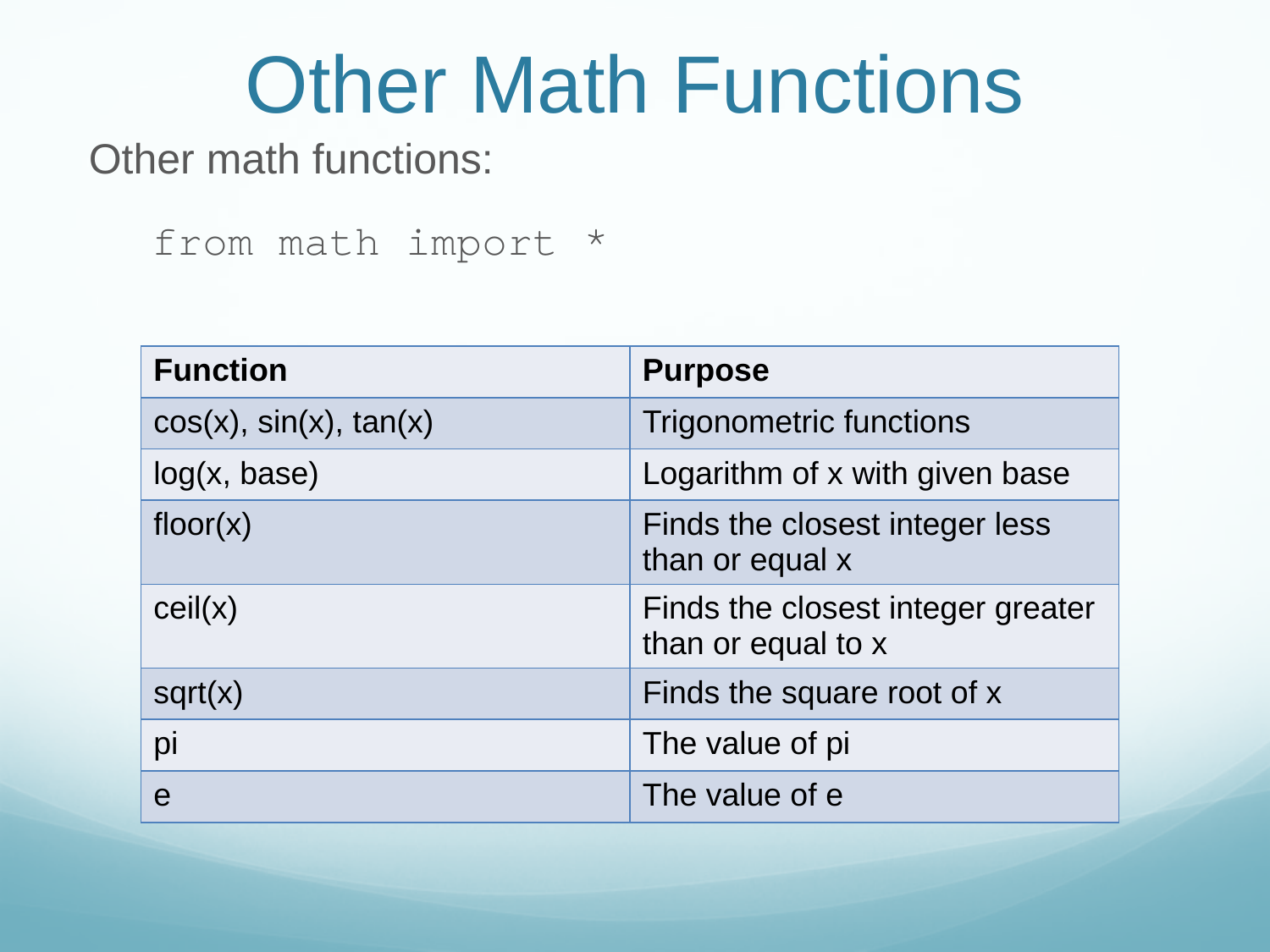

Other Math Functions
Other math functions:

from math import *

| Function | Purpose |
| --- | --- |
| cos(x), sin(x), tan(x) | Trigonometric functions |
| log(x, base) | Logarithm of x with given base |
| floor(x) | Finds the closest integer less than or equal x |
| ceil(x) | Finds the closest integer greater than or equal to x |
| sqrt(x) | Finds the square root of x |
| pi | The value of pi |
| e | The value of e |